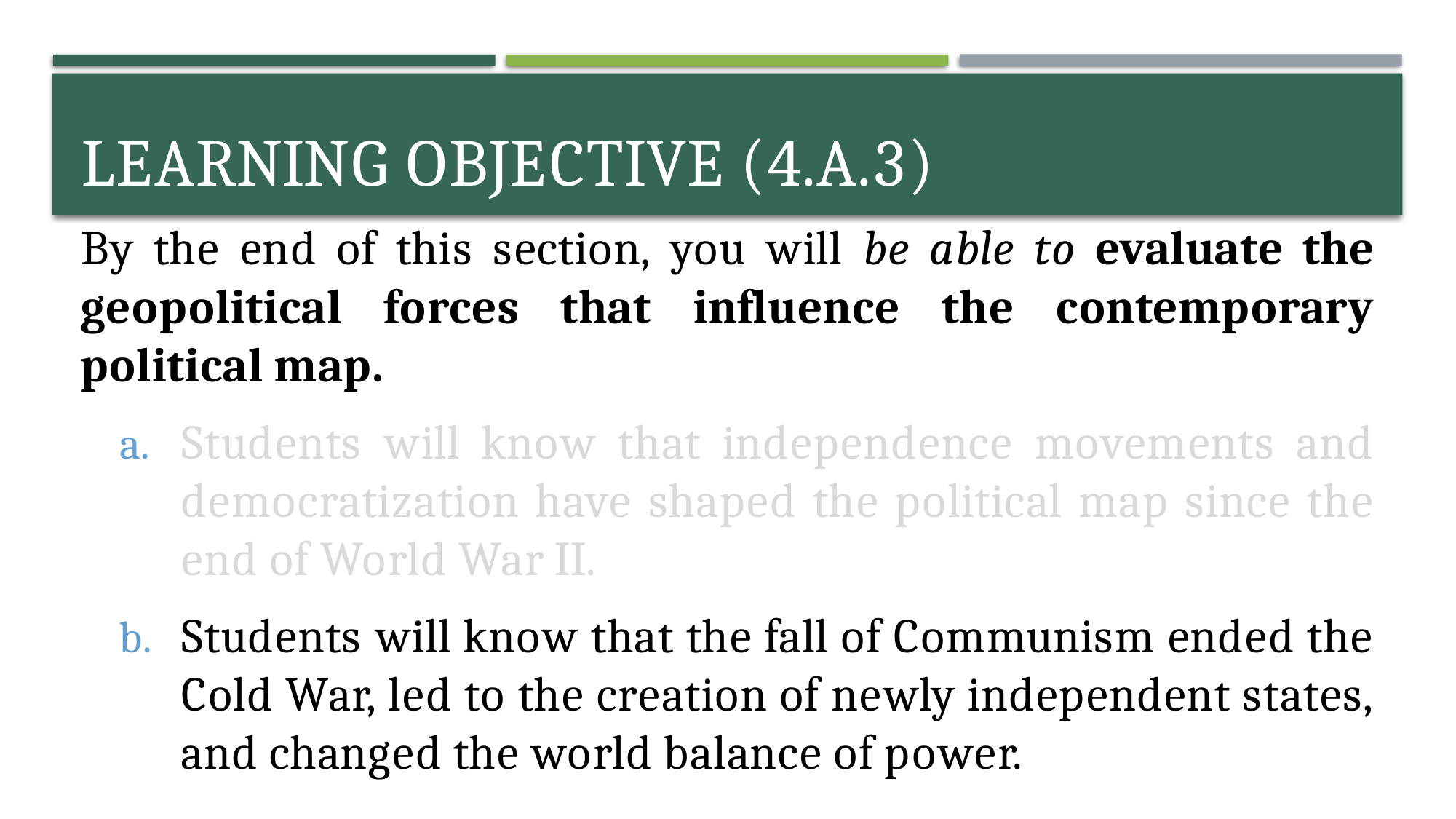

# Learning objective (4.a.3)
By the end of this section, you will be able to evaluate the geopolitical forces that influence the contemporary political map.
Students will know that independence movements and democratization have shaped the political map since the end of World War II.
Students will know that the fall of Communism ended the Cold War, led to the creation of newly independent states, and changed the world balance of power.